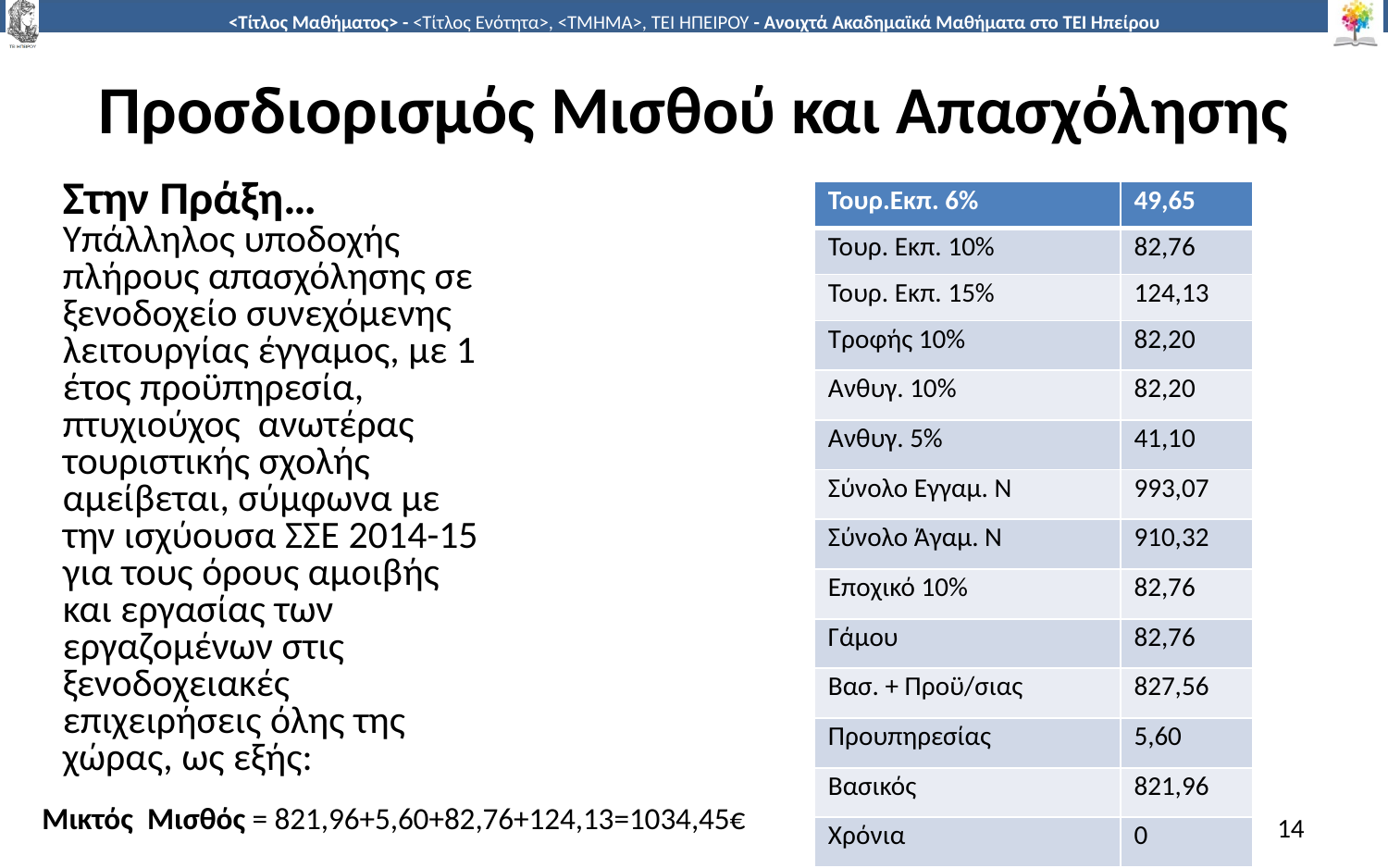

# Προσδιορισμός Μισθού και Απασχόλησης
Στην Πράξη…
Υπάλληλος υποδοχής πλήρους απασχόλησης σε ξενοδοχείο συνεχόµενης    λειτουργίας έγγαµος, µε 1 έτος προϋπηρεσία, πτυχιούχος  ανωτέρας τουριστικής σχολής αµείβεται, σύµφωνα µε την ισχύουσα ΣΣΕ 2014-15  για τους όρους αµοιβής και εργασίας των εργαζοµένων στις   ξενοδοχειακές επιχειρήσεις όλης της χώρας, ως εξής:
| Τουρ.Εκπ. 6% | 49,65 |
| --- | --- |
| Τουρ. Εκπ. 10% | 82,76 |
| Τουρ. Εκπ. 15% | 124,13 |
| Τροφής 10% | 82,20 |
| Ανθυγ. 10% | 82,20 |
| Ανθυγ. 5% | 41,10 |
| Σύνολο Εγγαμ. Ν | 993,07 |
| Σύνολο Άγαμ. Ν | 910,32 |
| Εποχικό 10% | 82,76 |
| Γάμου | 82,76 |
| Βασ. + Προϋ/σιας | 827,56 |
| Προυπηρεσίας | 5,60 |
| Βασικός | 821,96 |
| Χρόνια | 0 |
Μικτός  Μισθός = 821,96+5,60+82,76+124,13=1034,45€
14